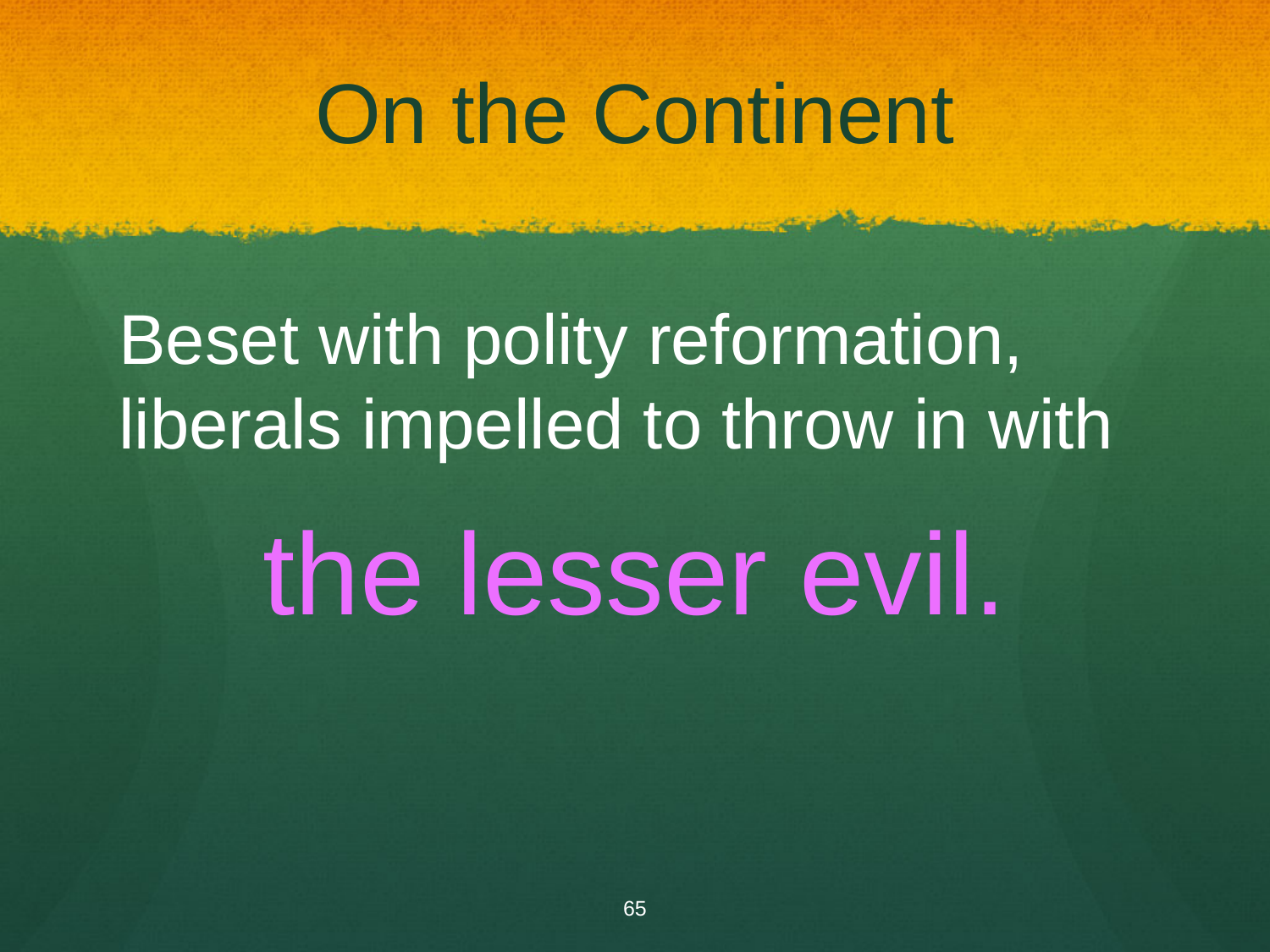

# On the Continent
Beset with polity reformation, liberals impelled to throw in with
the lesser evil.
65